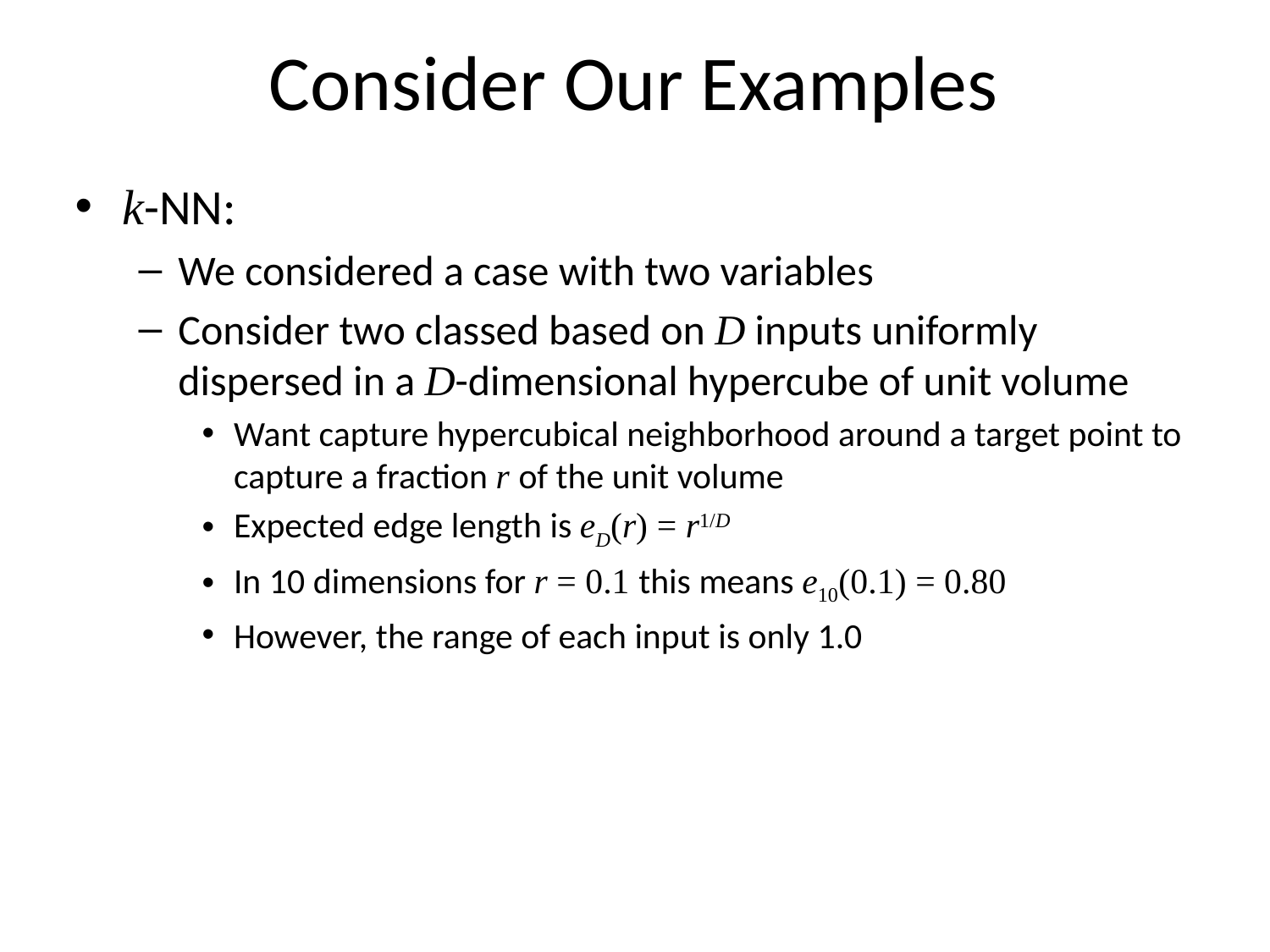

# Consider Our Examples
k-NN:
We considered a case with two variables
Consider two classed based on D inputs uniformly dispersed in a D-dimensional hypercube of unit volume
Want capture hypercubical neighborhood around a target point to capture a fraction r of the unit volume
Expected edge length is eD(r) = r1/D
In 10 dimensions for r = 0.1 this means e10(0.1) = 0.80
However, the range of each input is only 1.0